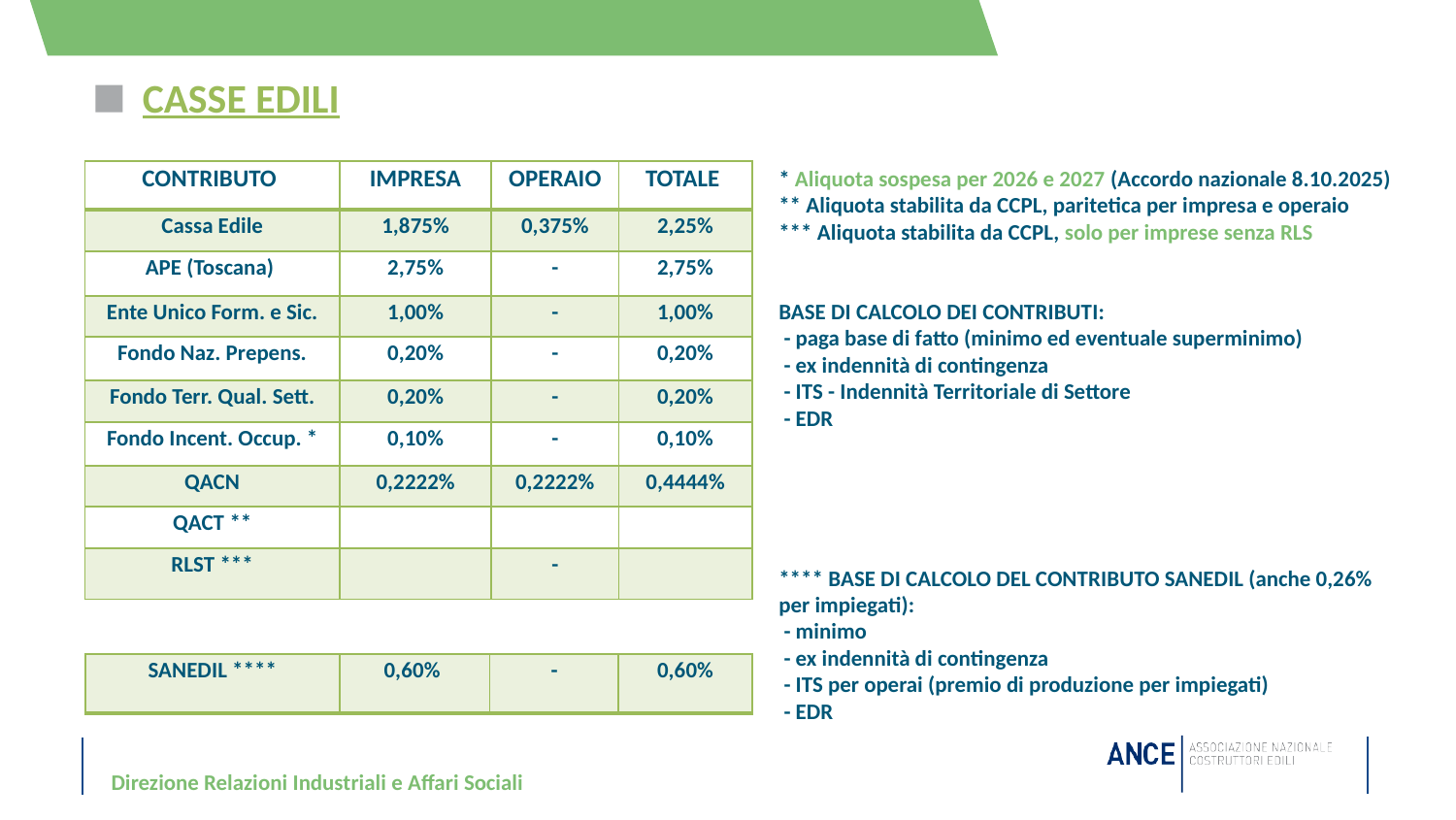

# CASSE EDILI

* Aliquota sospesa per 2026 e 2027 (Accordo nazionale 8.10.2025)
** Aliquota stabilita da CCPL, paritetica per impresa e operaio
*** Aliquota stabilita da CCPL, solo per imprese senza RLS

BASE DI CALCOLO DEI CONTRIBUTI:
 - paga base di fatto (minimo ed eventuale superminimo)
 - ex indennità di contingenza
 - ITS - Indennità Territoriale di Settore
 - EDR

**** BASE DI CALCOLO DEL CONTRIBUTO SANEDIL (anche 0,26% per impiegati):
 - minimo
 - ex indennità di contingenza
 - ITS per operai (premio di produzione per impiegati)
 - EDR

| CONTRIBUTO | IMPRESA | OPERAIO | TOTALE |
| --- | --- | --- | --- |
| Cassa Edile | 1,875% | 0,375% | 2,25% |
| APE (Toscana) | 2,75% | - | 2,75% |
| Ente Unico Form. e Sic. | 1,00% | - | 1,00% |
| Fondo Naz. Prepens. | 0,20% | - | 0,20% |
| Fondo Terr. Qual. Sett. | 0,20% | - | 0,20% |
| Fondo Incent. Occup. \* | 0,10% | - | 0,10% |
| QACN | 0,2222% | 0,2222% | 0,4444% |
| QACT \*\* |  |  |  |
| RLST \*\*\* |  | - |  |
| SANEDIL \*\*\*\* | 0,60% | - | 0,60% |
| --- | --- | --- | --- |

Direzione Relazioni Industriali e Affari Sociali